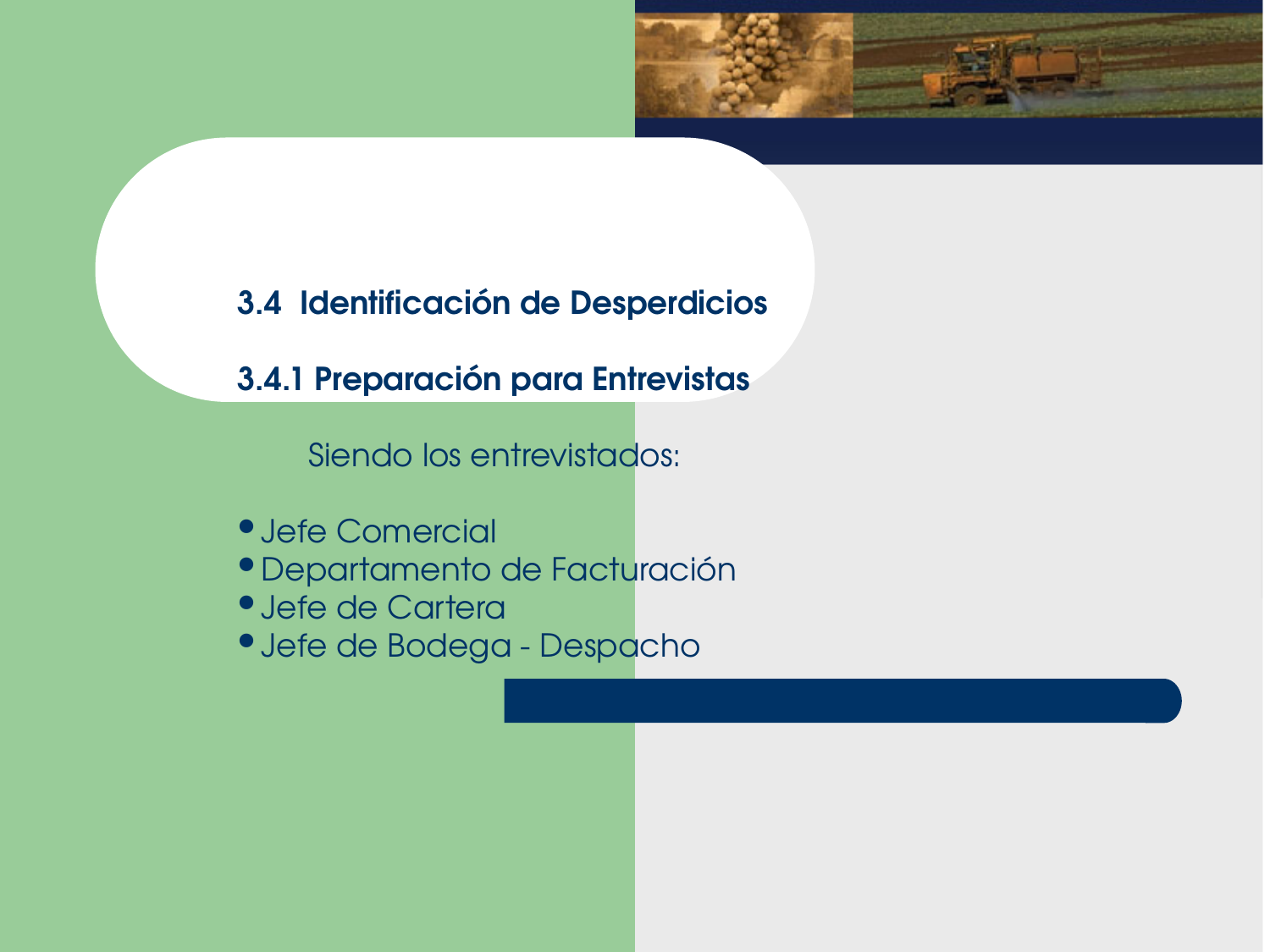

3.4  Identificación de Desperdicios

3.4.1 Preparación para Entrevistas

        Siendo los entrevistados:

Jefe Comercial
Departamento de Facturación
Jefe de Cartera
Jefe de Bodega - Despacho